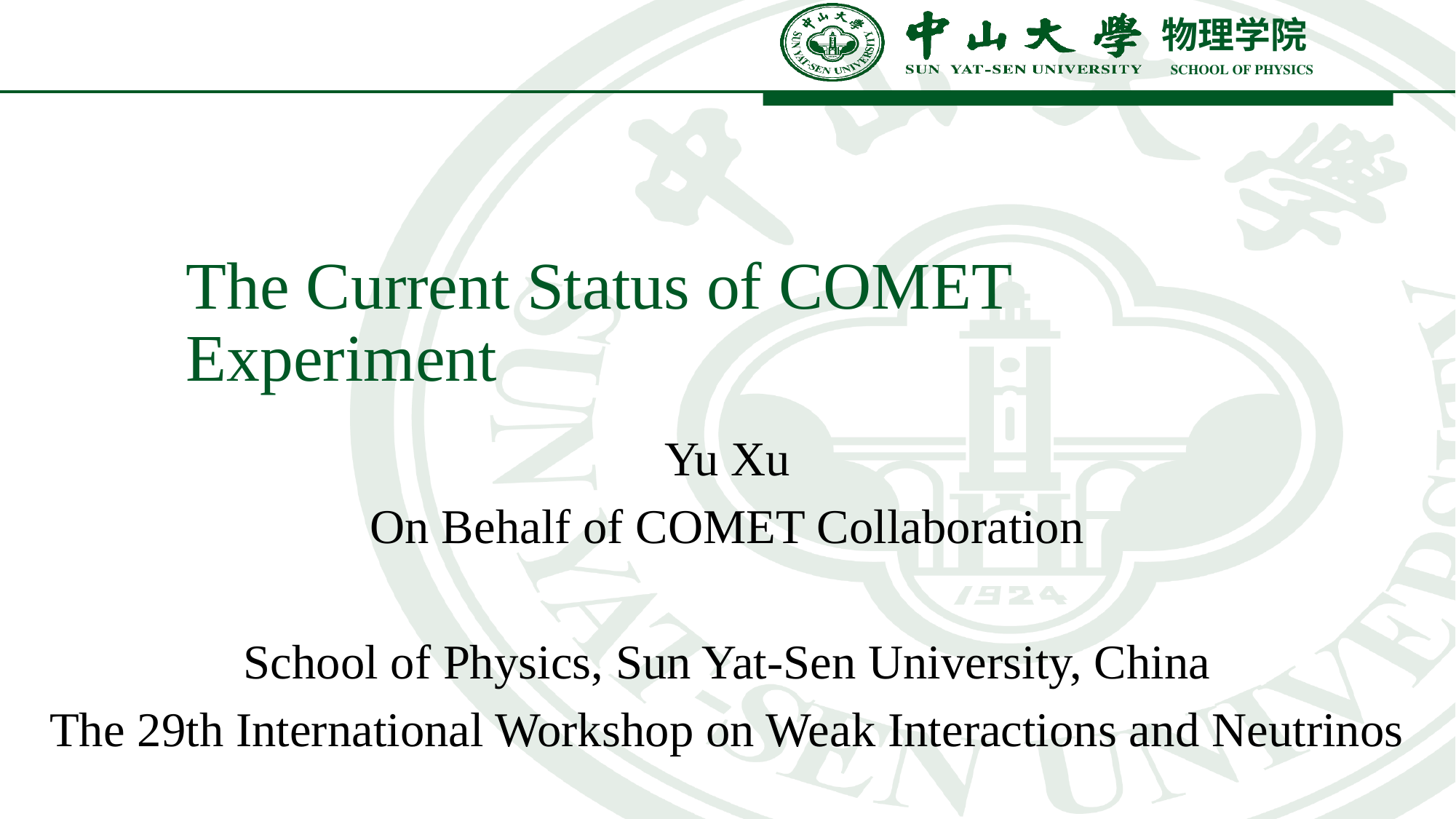

# The Current Status of COMET Experiment
Yu Xu
On Behalf of COMET Collaboration

School of Physics, Sun Yat-Sen University, China
The 29th International Workshop on Weak Interactions and Neutrinos